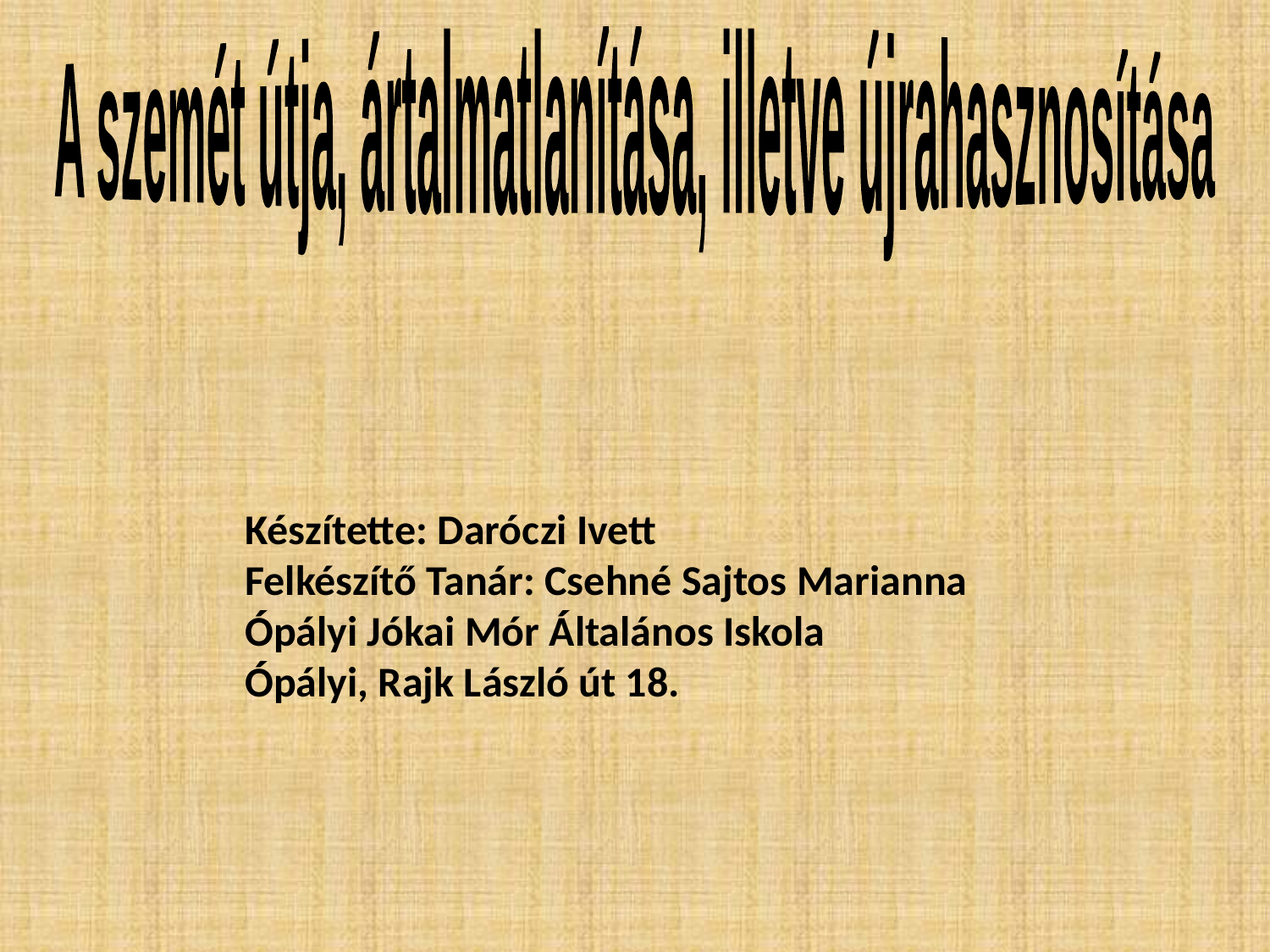

A szemét útja, ártalmatlanítása, illetve újrahasznosítása
Készítette: Daróczi Ivett
Felkészítő Tanár: Csehné Sajtos Marianna
Ópályi Jókai Mór Általános Iskola
Ópályi, Rajk László út 18.